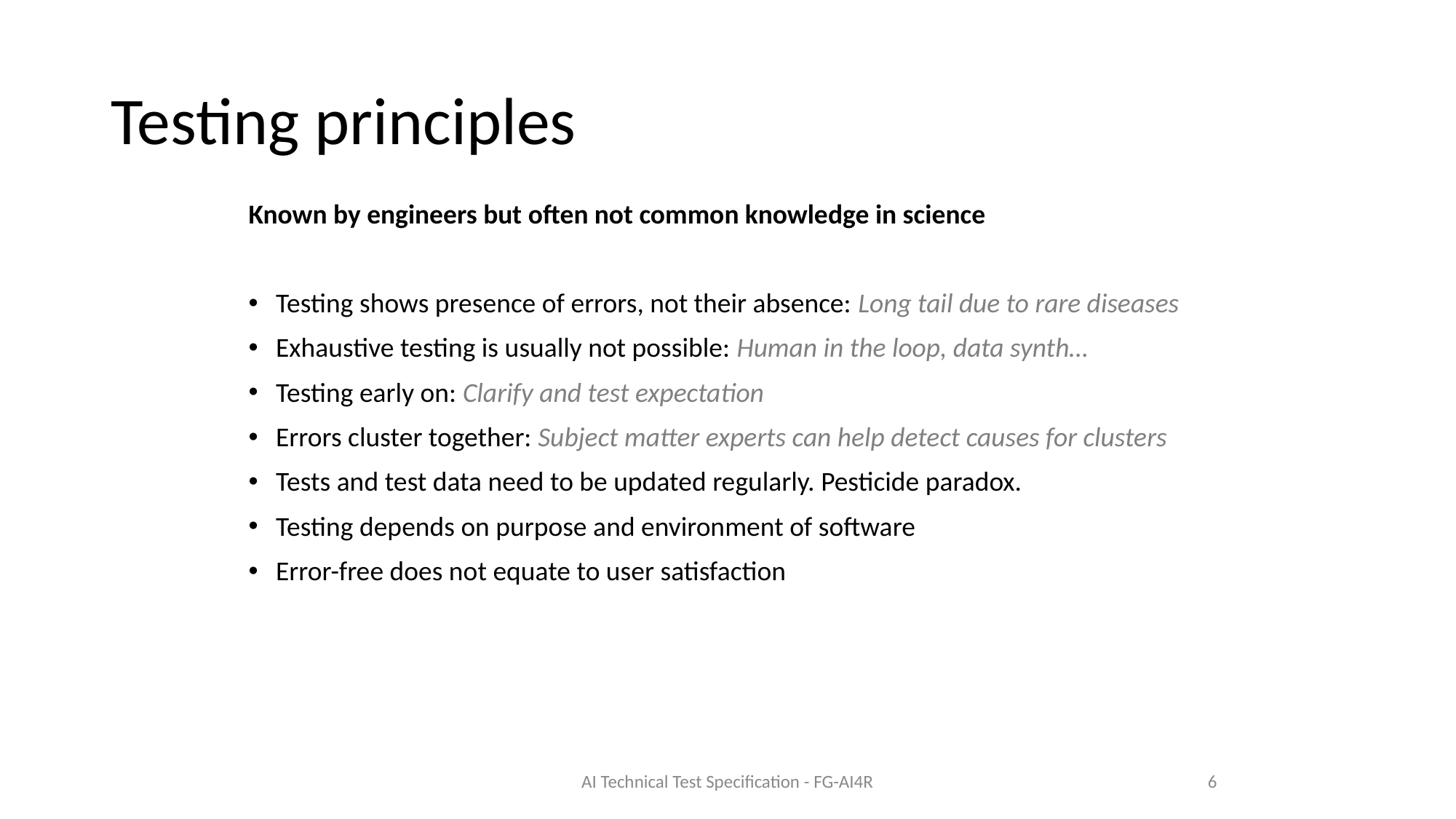

# Testing principles
Known by engineers but often not common knowledge in science

Testing shows presence of errors, not their absence: Long tail due to rare diseases
Exhaustive testing is usually not possible: Human in the loop, data synth…
Testing early on: Clarify and test expectation
Errors cluster together: Subject matter experts can help detect causes for clusters
Tests and test data need to be updated regularly. Pesticide paradox.
Testing depends on purpose and environment of software
Error-free does not equate to user satisfaction

AI Technical Test Specification - FG-AI4R
6